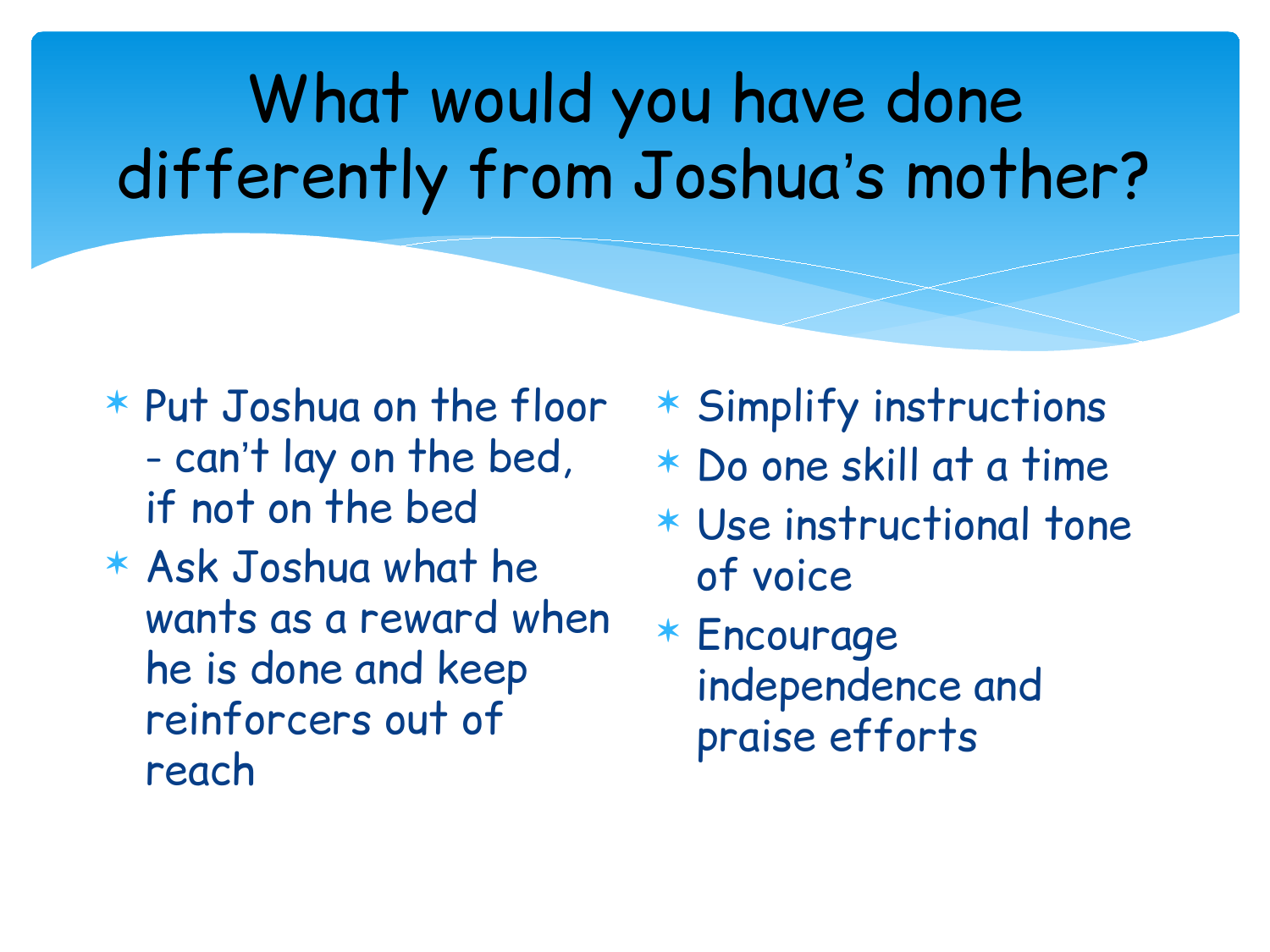

# What would you have done differently from Joshua’s mother?
Put Joshua on the floor - can’t lay on the bed, if not on the bed
Ask Joshua what he wants as a reward when he is done and keep reinforcers out of reach
Simplify instructions
Do one skill at a time
Use instructional tone of voice
Encourage independence and praise efforts